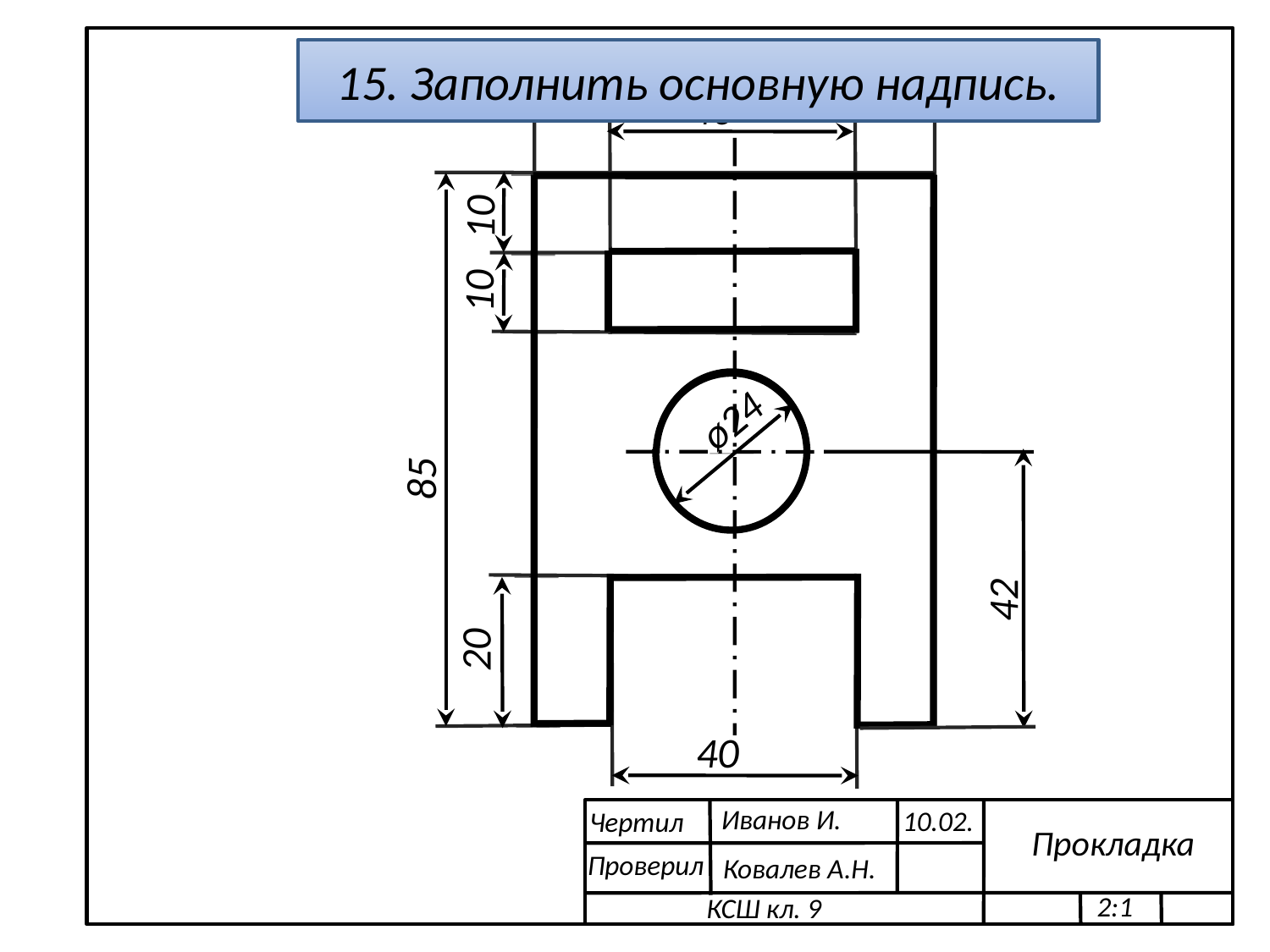

60
15. Заполнить основную надпись.
40
10
10

ø24
85
42
20
40
Иванов И.
10.02.
Чертил

Прокладка
Проверил
Ковалев А.Н.
2:1
КСШ кл. 9